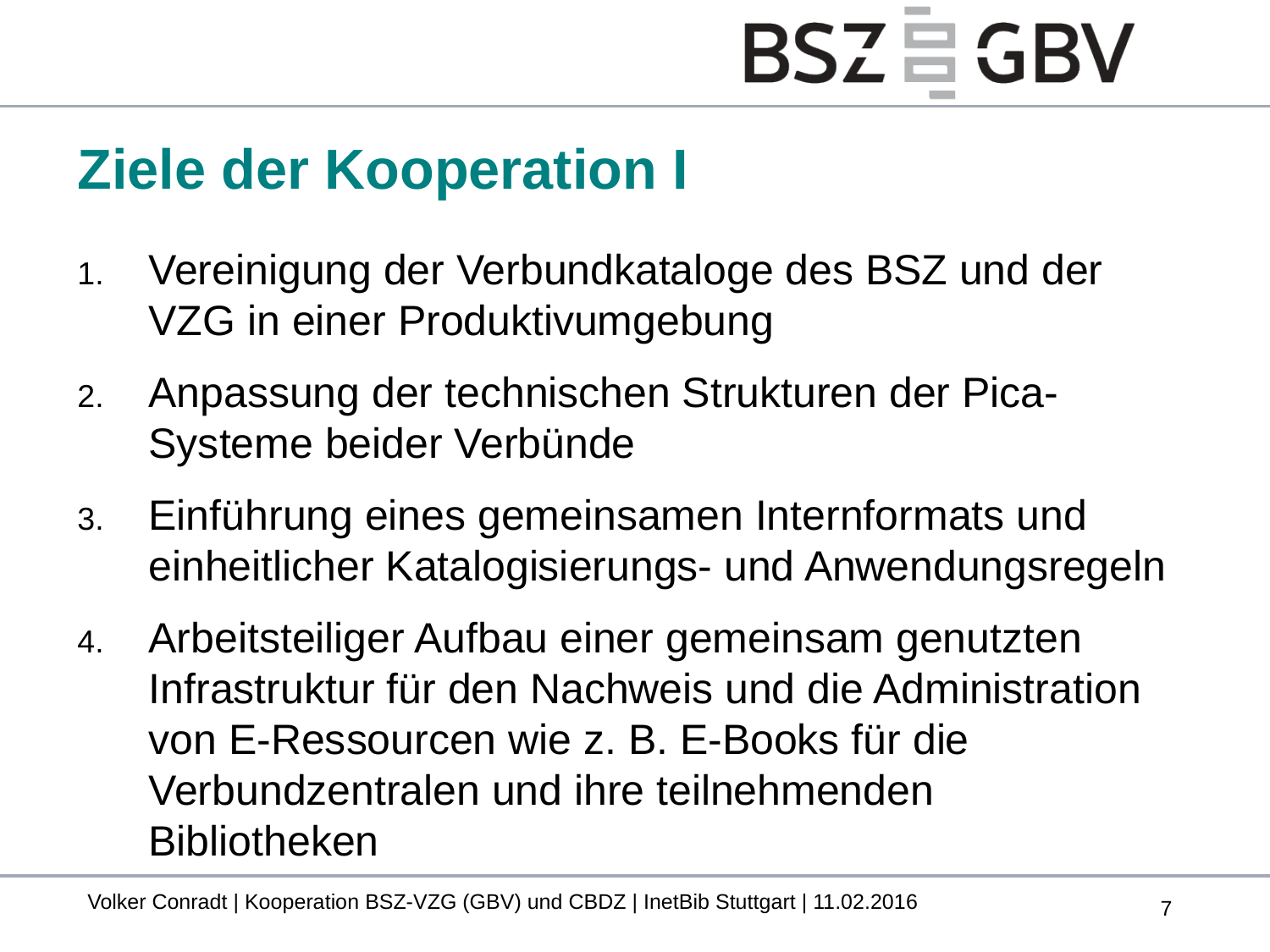

# Ziele der Kooperation I
Vereinigung der Verbundkataloge des BSZ und der VZG in einer Produktivumgebung
Anpassung der technischen Strukturen der Pica-Systeme beider Verbünde
Einführung eines gemeinsamen Internformats und einheitlicher Katalogisierungs- und Anwendungsregeln
Arbeitsteiliger Aufbau einer gemeinsam genutzten Infrastruktur für den Nachweis und die Administration von E-Ressourcen wie z. B. E-Books für die Verbundzentralen und ihre teilnehmenden Bibliotheken

Volker Conradt | Kooperation BSZ-VZG (GBV) und CBDZ | InetBib Stuttgart | 11.02.2016